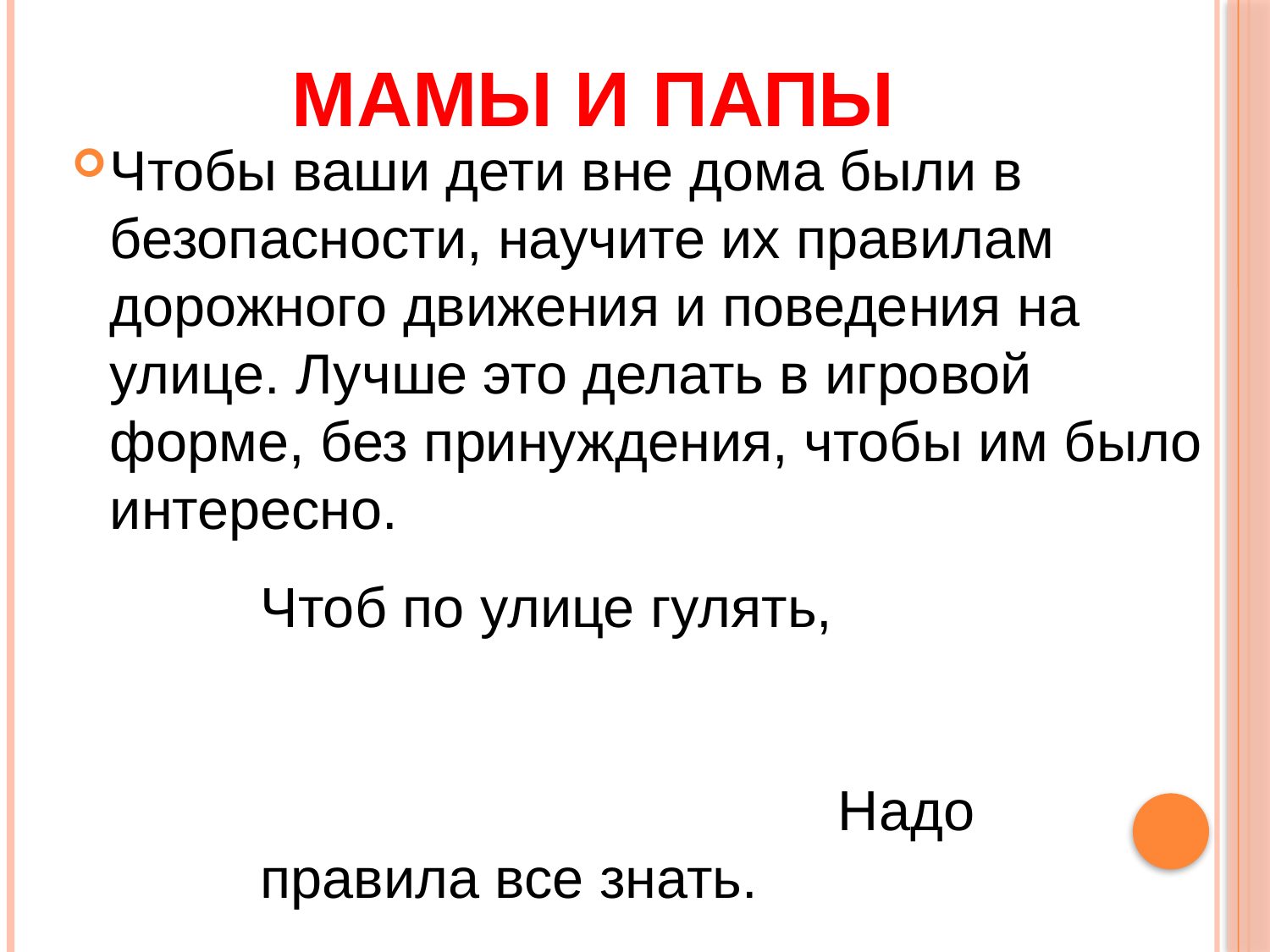

# Мамы и папы

Чтобы ваши дети вне дома были в безопасности, научите их правилам дорожного движения и поведения на улице. Лучше это делать в игровой форме, без принуждения, чтобы им было интересно.

Чтоб по улице гулять,                                                                                                                                                Надо правила все знать.                                                                                                                                      Правила дают ответ.                                                                                                                                              Где опасен путь, где нет.